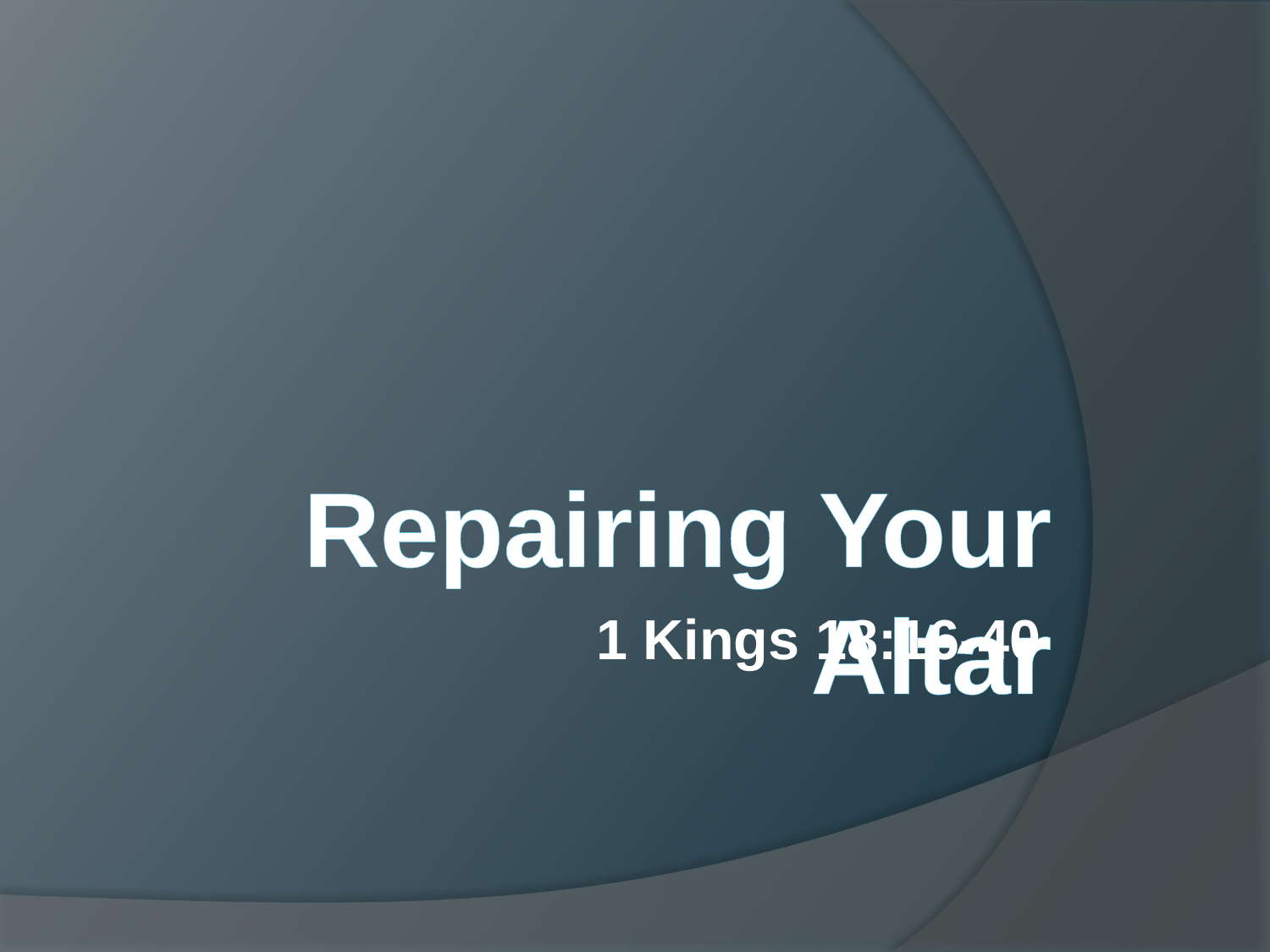

# Repairing Your Altar
1 Kings 18:16-40